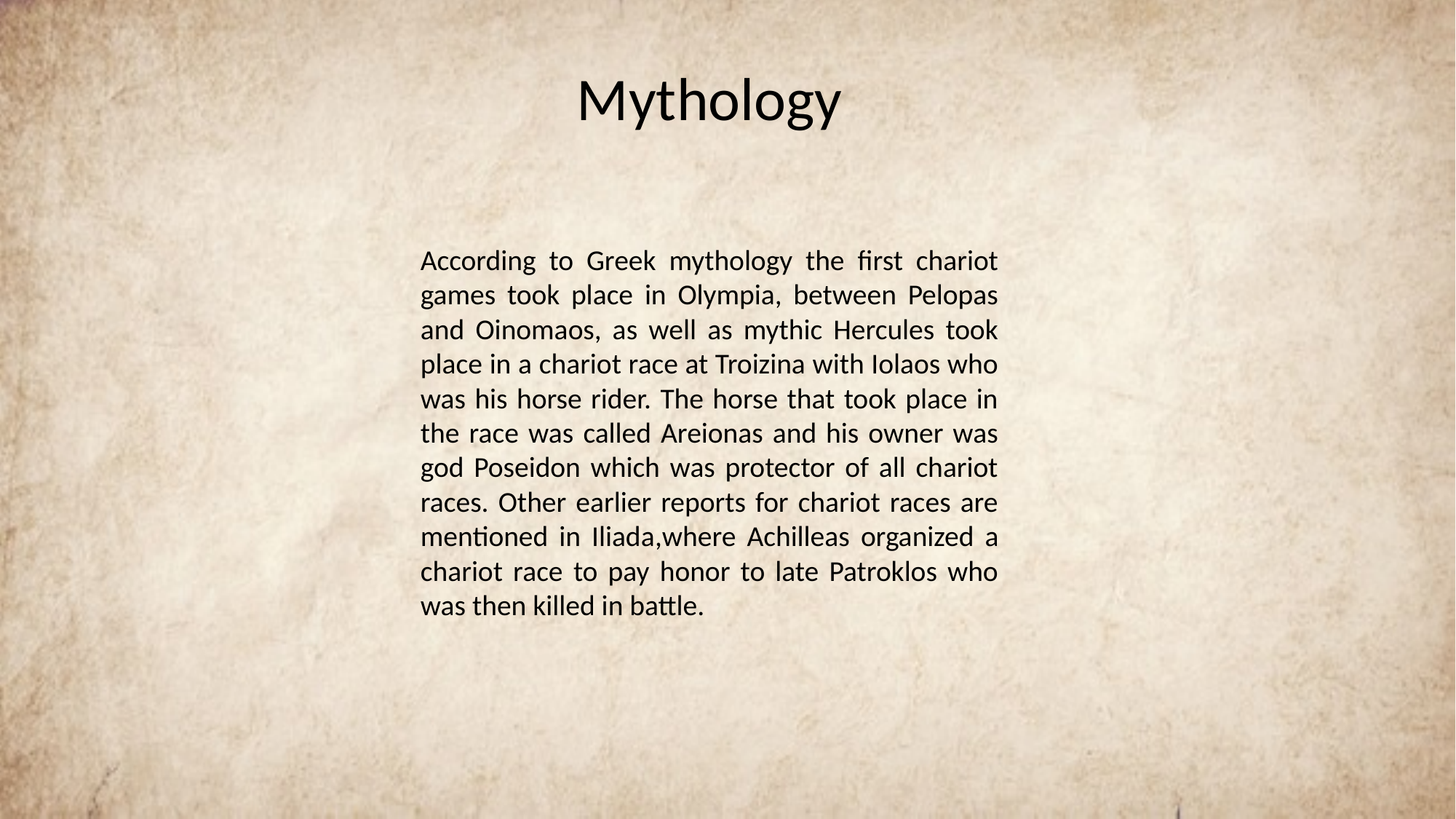

# Mythology
According to Greek mythology the first chariot games took place in Olympia, between Pelopas and Oinomaos, as well as mythic Hercules took place in a chariot race at Troizina with Iolaos who was his horse rider. The horse that took place in the race was called Areionas and his owner was god Poseidon which was protector of all chariot races. Other earlier reports for chariot races are mentioned in Iliada,where Achilleas organized a chariot race to pay honor to late Patroklos who was then killed in battle.